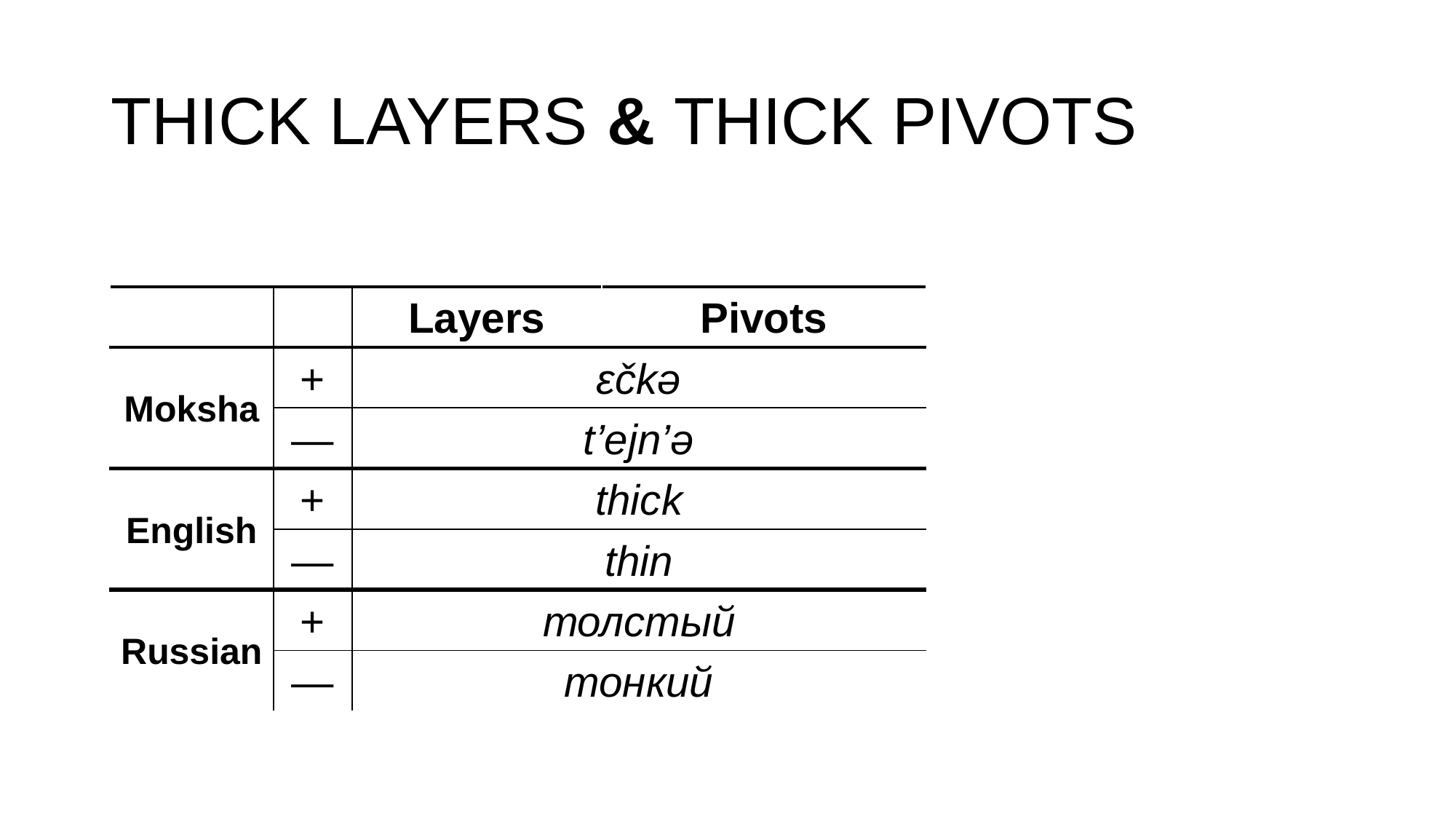

# thick layers & thick pivots
|  |  | Layers | Pivots |
| --- | --- | --- | --- |
| Moksha | + | ɛčkə |  |
|  | — | t’ejn’ə |  |
| English | + | thick |  |
|  | — | thin |  |
| Russian | + | толстый |  |
|  | — | тонкий |  |